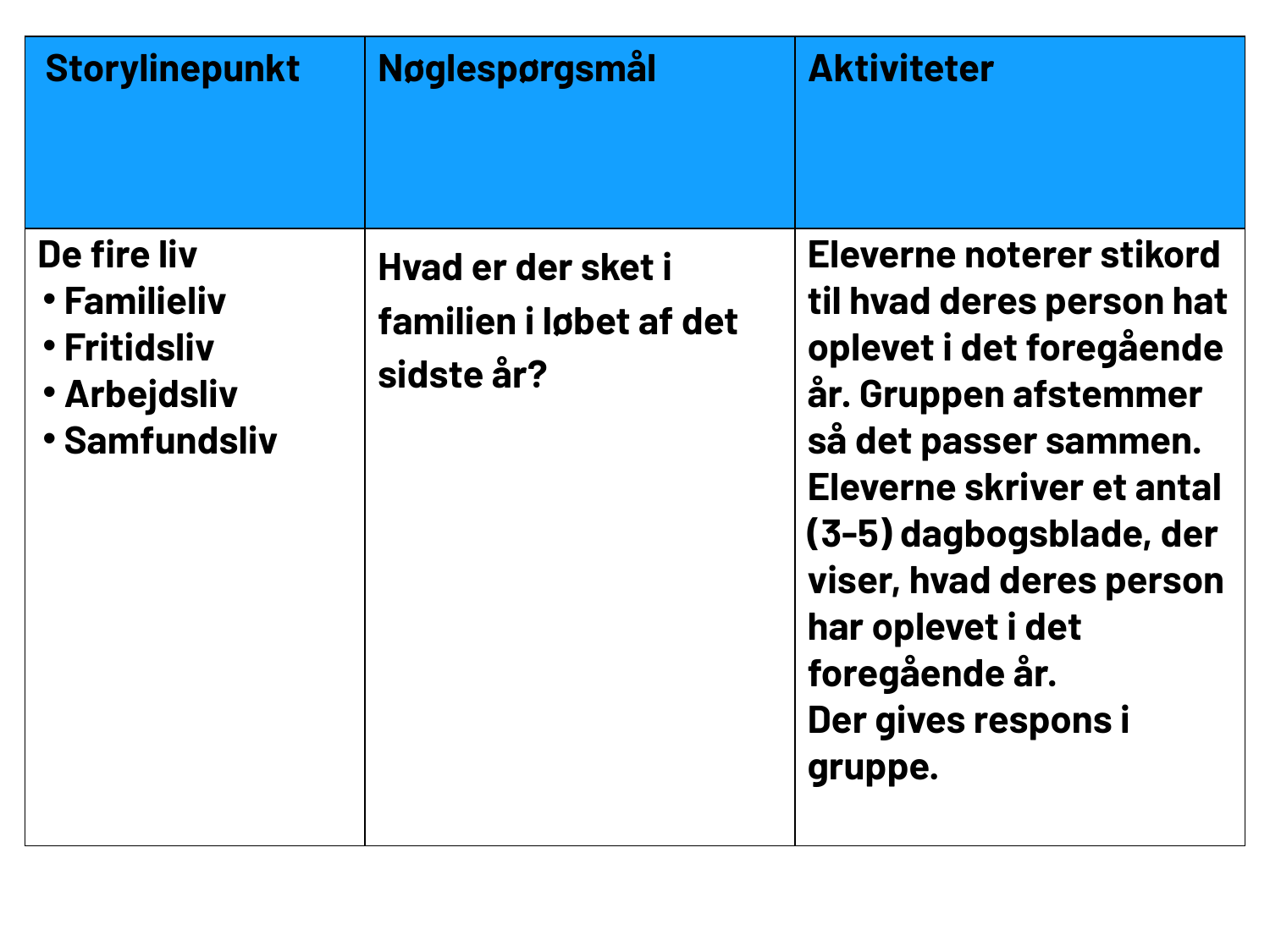

| Storylinepunkt | Nøglespørgsmål | Aktiviteter |
| --- | --- | --- |
| De fire liv  Familieliv  Fritidsliv  Arbejdsliv Samfundsliv | Hvad er der sket i familien i løbet af det sidste år? | Eleverne noterer stikord til hvad deres person hat oplevet i det foregående år. Gruppen afstemmer så det passer sammen. Eleverne skriver et antal (3-5) dagbogsblade, der viser, hvad deres person har oplevet i det foregående år. Der gives respons i gruppe. |
#